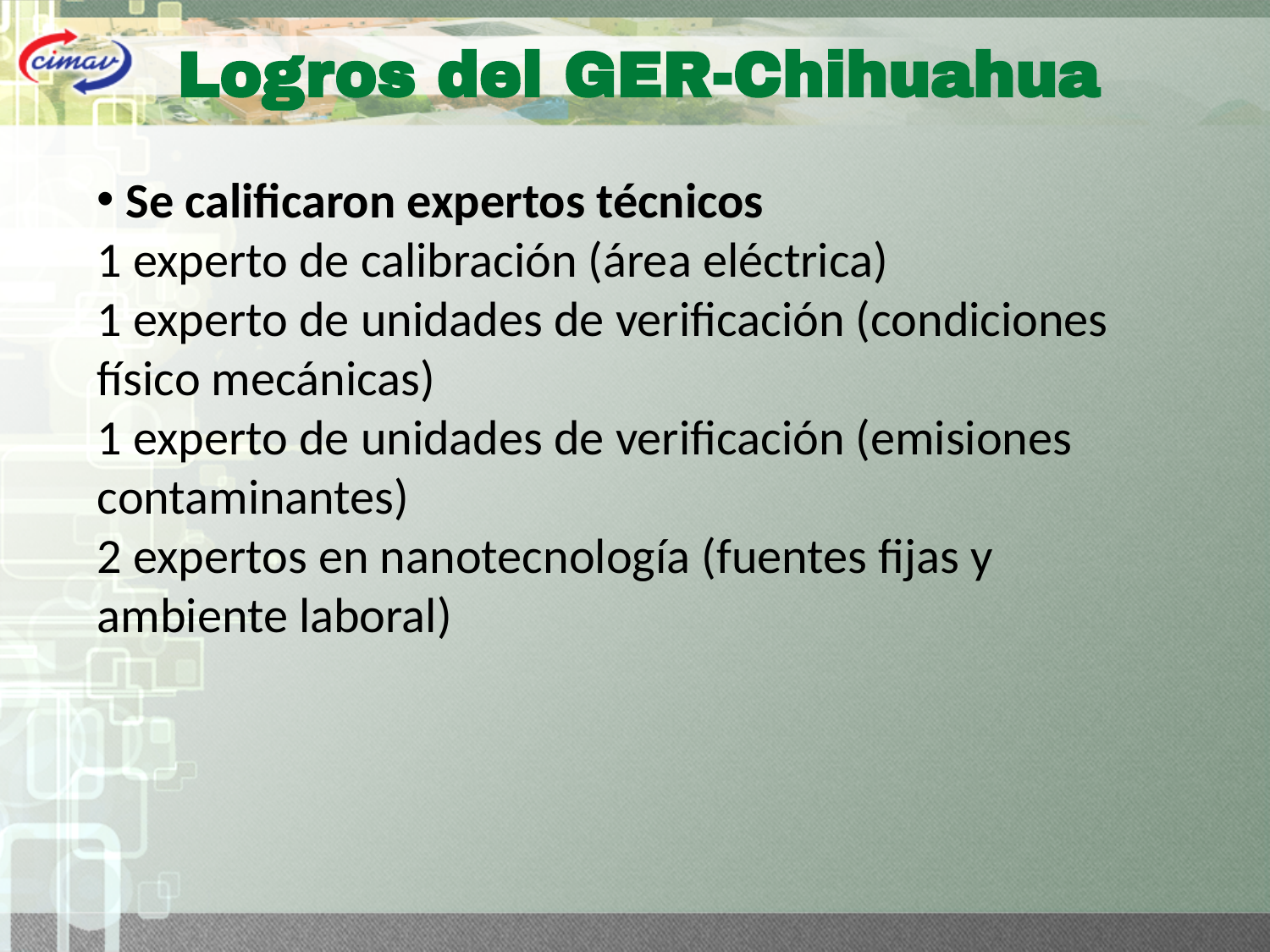

Logros del GER-Chihuahua
 Se calificaron expertos técnicos
1 experto de calibración (área eléctrica)
1 experto de unidades de verificación (condiciones físico mecánicas)
1 experto de unidades de verificación (emisiones contaminantes)
2 expertos en nanotecnología (fuentes fijas y ambiente laboral)